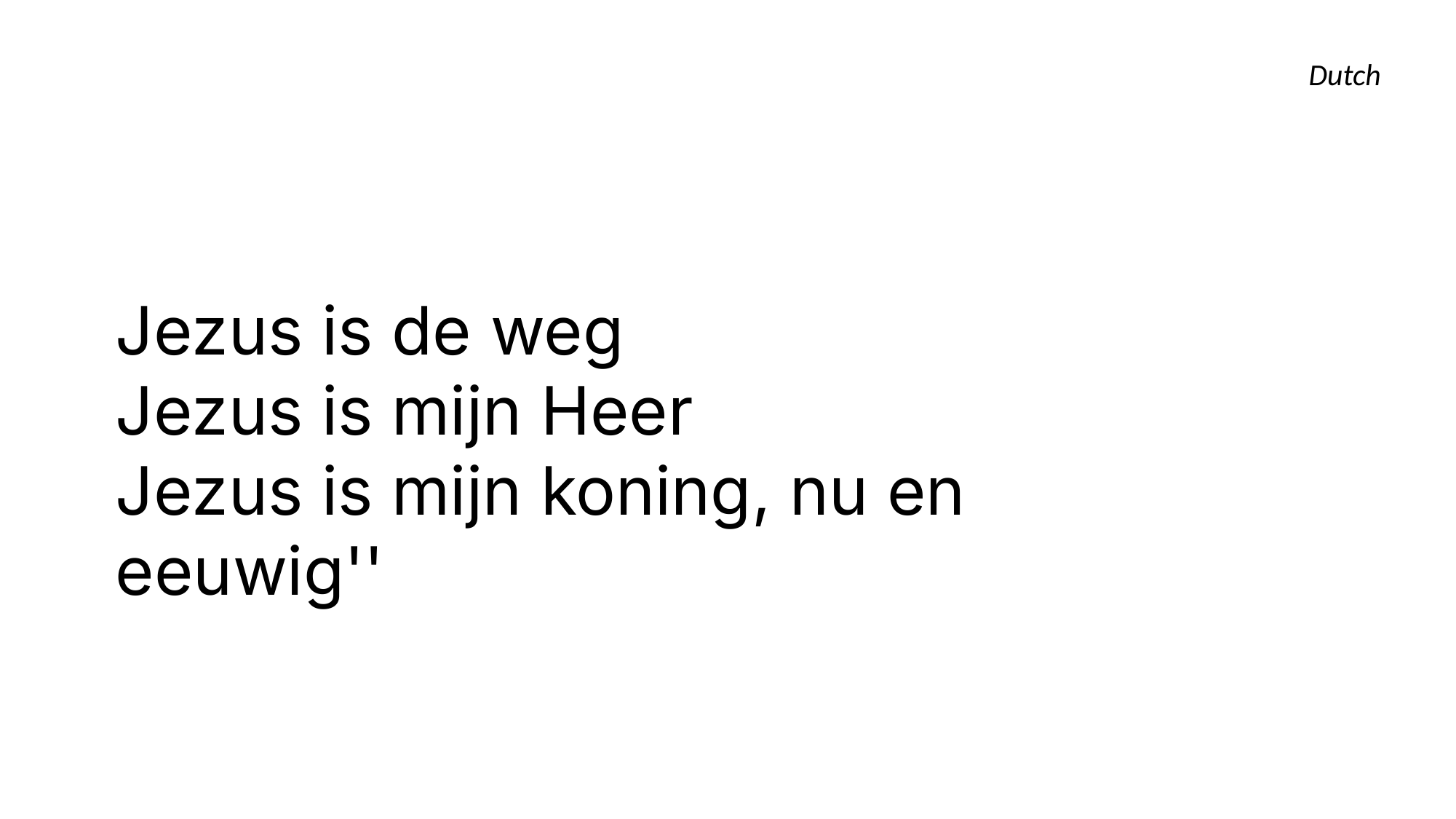

Dutch
Jezus is de weg
Jezus is mijn Heer
Jezus is mijn koning, nu en eeuwig''